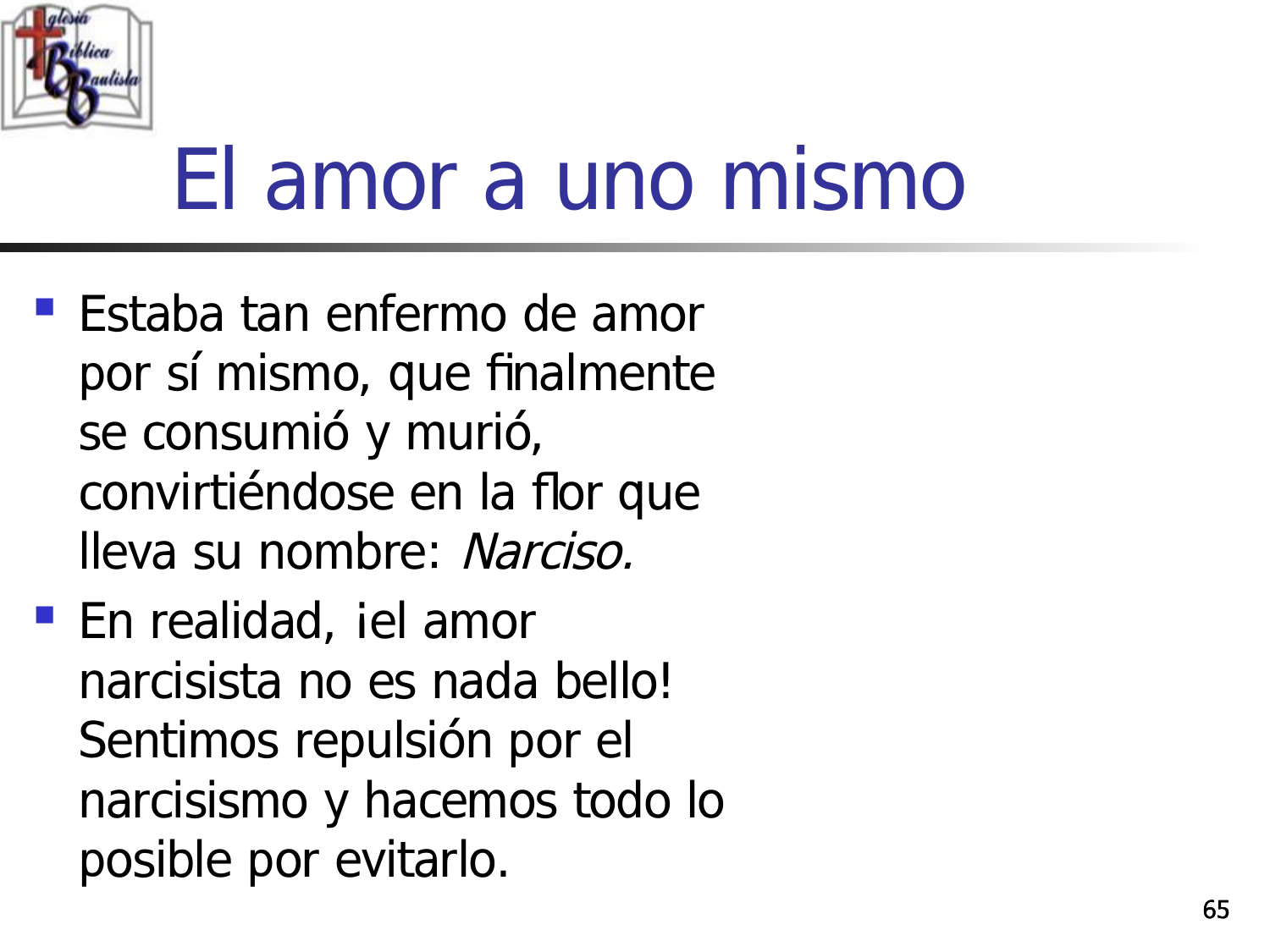

# El amor a uno mismo
Estaba tan enfermo de amor por sí mismo, que finalmente se consumió y murió, convirtiéndose en la flor que lleva su nombre: Narciso.
En realidad, ¡el amor narcisista no es nada bello! Sentimos repulsión por el narcisismo y hacemos todo lo posible por evitarlo.

65
65